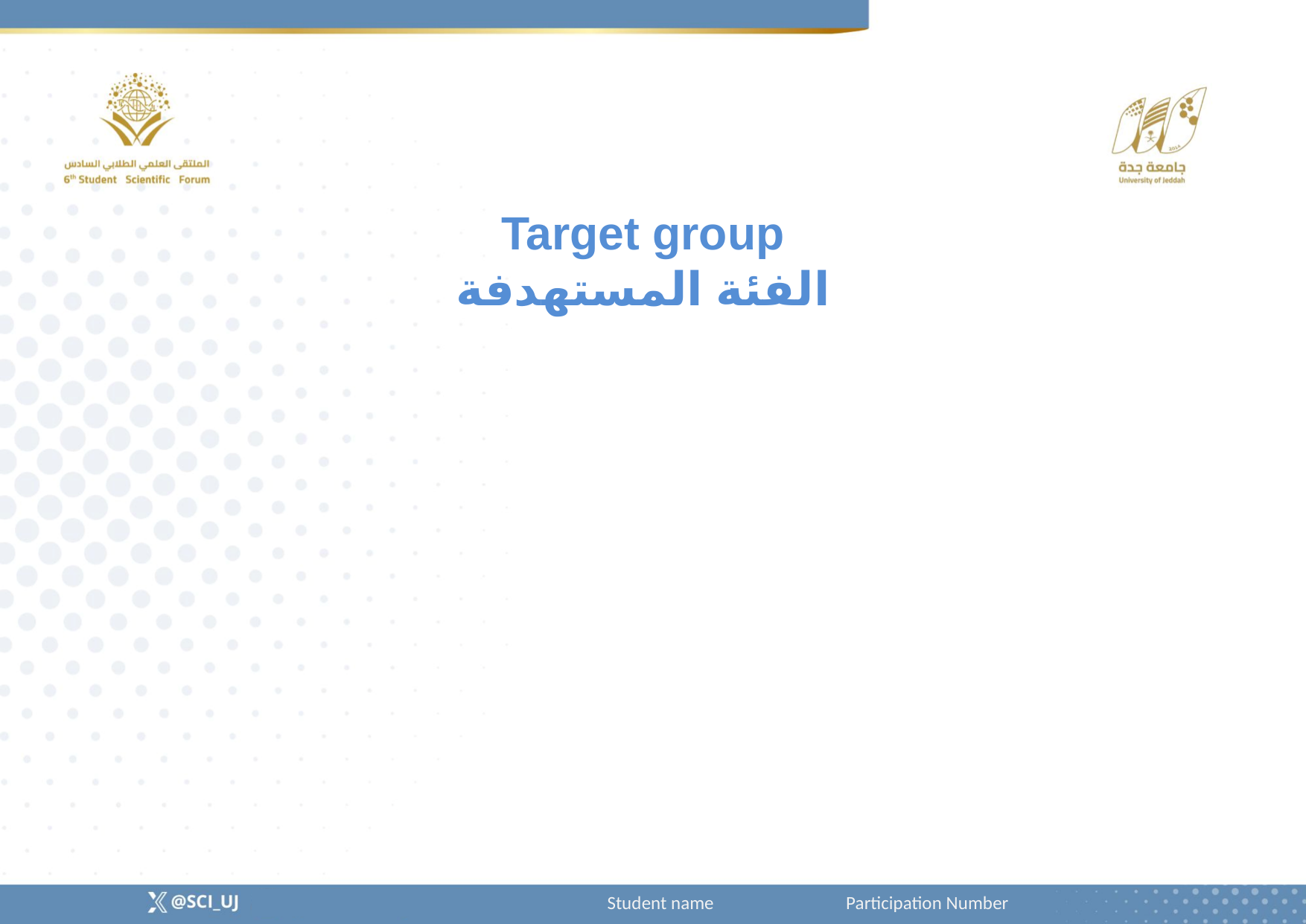

Target group
الفئة المستهدفة

Student name                               Participation Number